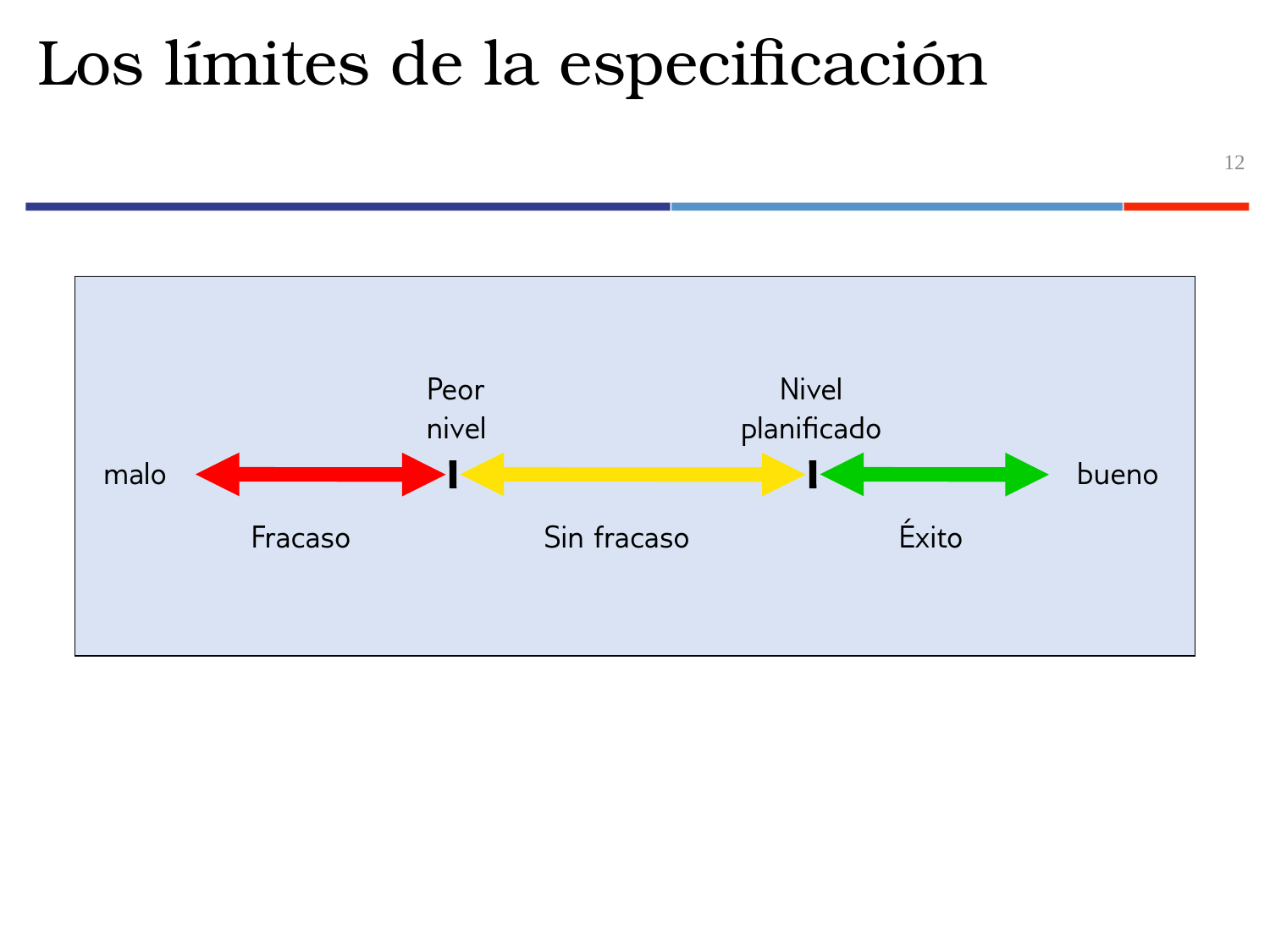

# Los límites de la especificación
12

Peor
nivel

Nivel
planificado

malo

bueno

Fracaso

Sin fracaso

Éxito